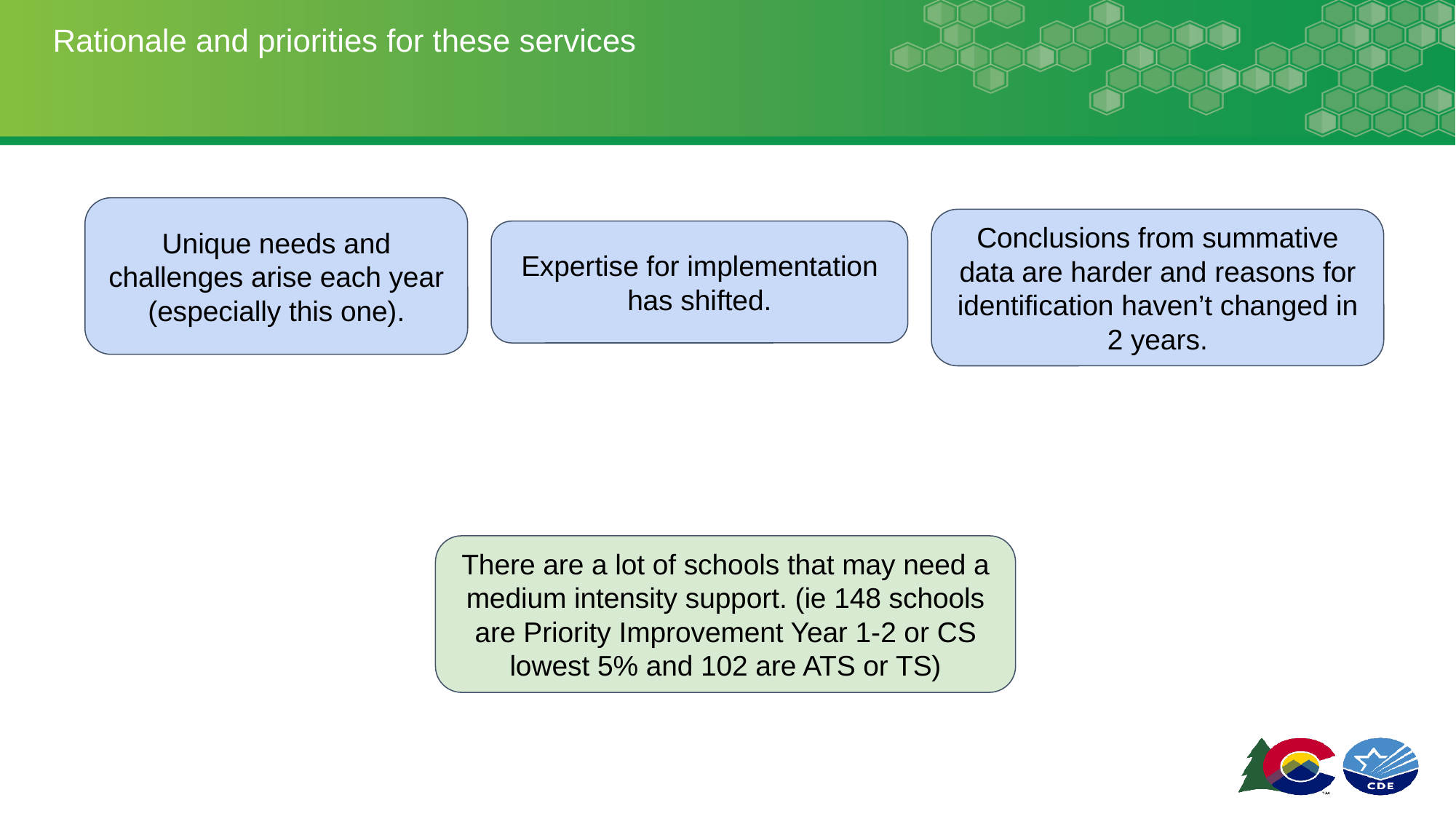

# Rationale and priorities for these services
Unique needs and challenges arise each year (especially this one).
Conclusions from summative data are harder and reasons for identification haven’t changed in 2 years.
Expertise for implementation has shifted.
There are a lot of schools that may need a medium intensity support. (ie 148 schools are Priority Improvement Year 1-2 or CS lowest 5% and 102 are ATS or TS)